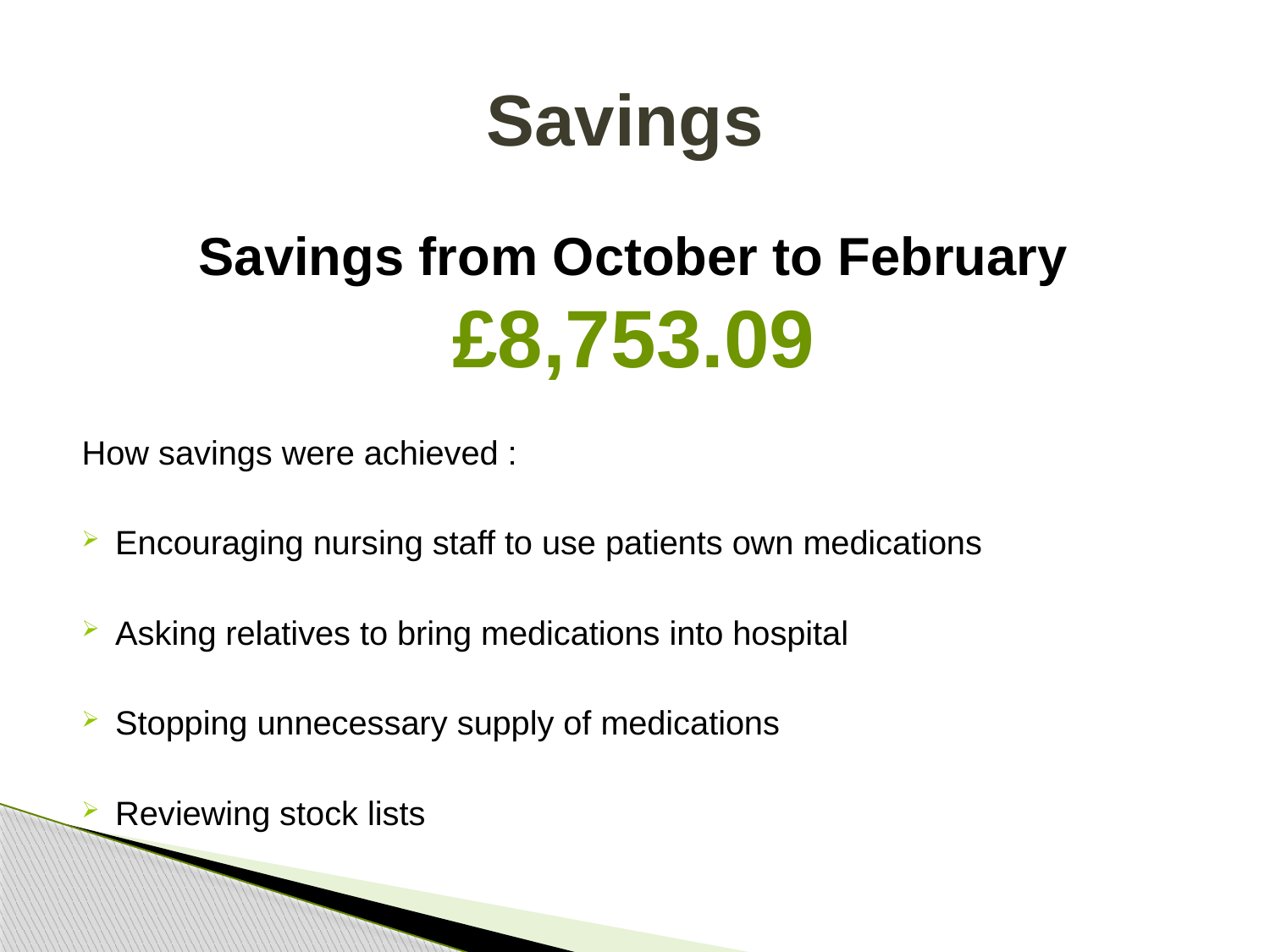

# Savings
Savings from October to February £8,753.09

How savings were achieved :

Encouraging nursing staff to use patients own medications

Asking relatives to bring medications into hospital

Stopping unnecessary supply of medications

Reviewing stock lists